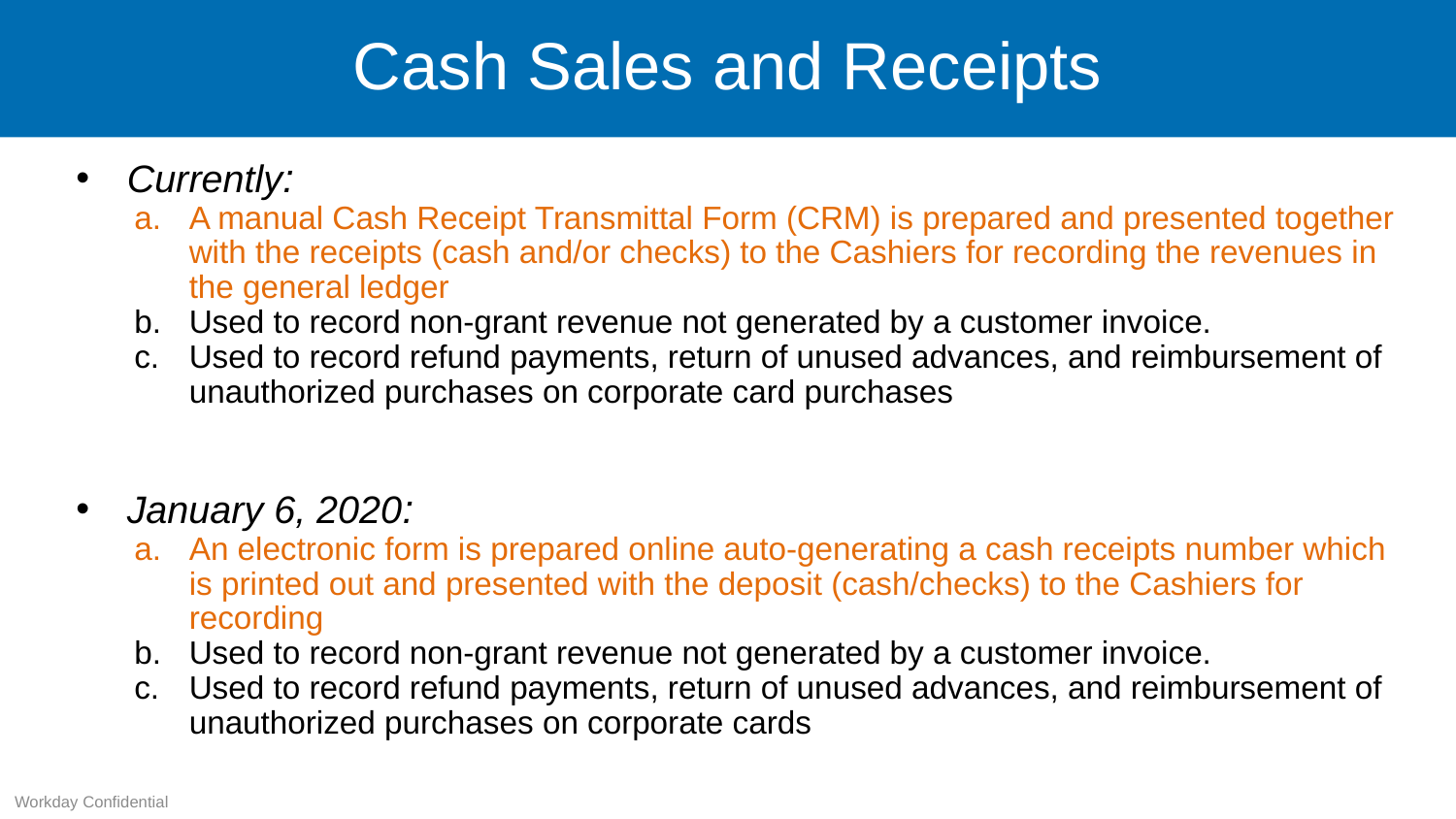

# Cash Sales and Receipts
Currently:
A manual Cash Receipt Transmittal Form (CRM) is prepared and presented together with the receipts (cash and/or checks) to the Cashiers for recording the revenues in the general ledger
Used to record non-grant revenue not generated by a customer invoice.
Used to record refund payments, return of unused advances, and reimbursement of unauthorized purchases on corporate card purchases

January 6, 2020:
An electronic form is prepared online auto-generating a cash receipts number which is printed out and presented with the deposit (cash/checks) to the Cashiers for recording
Used to record non-grant revenue not generated by a customer invoice.
Used to record refund payments, return of unused advances, and reimbursement of unauthorized purchases on corporate cards

Workday Confidential